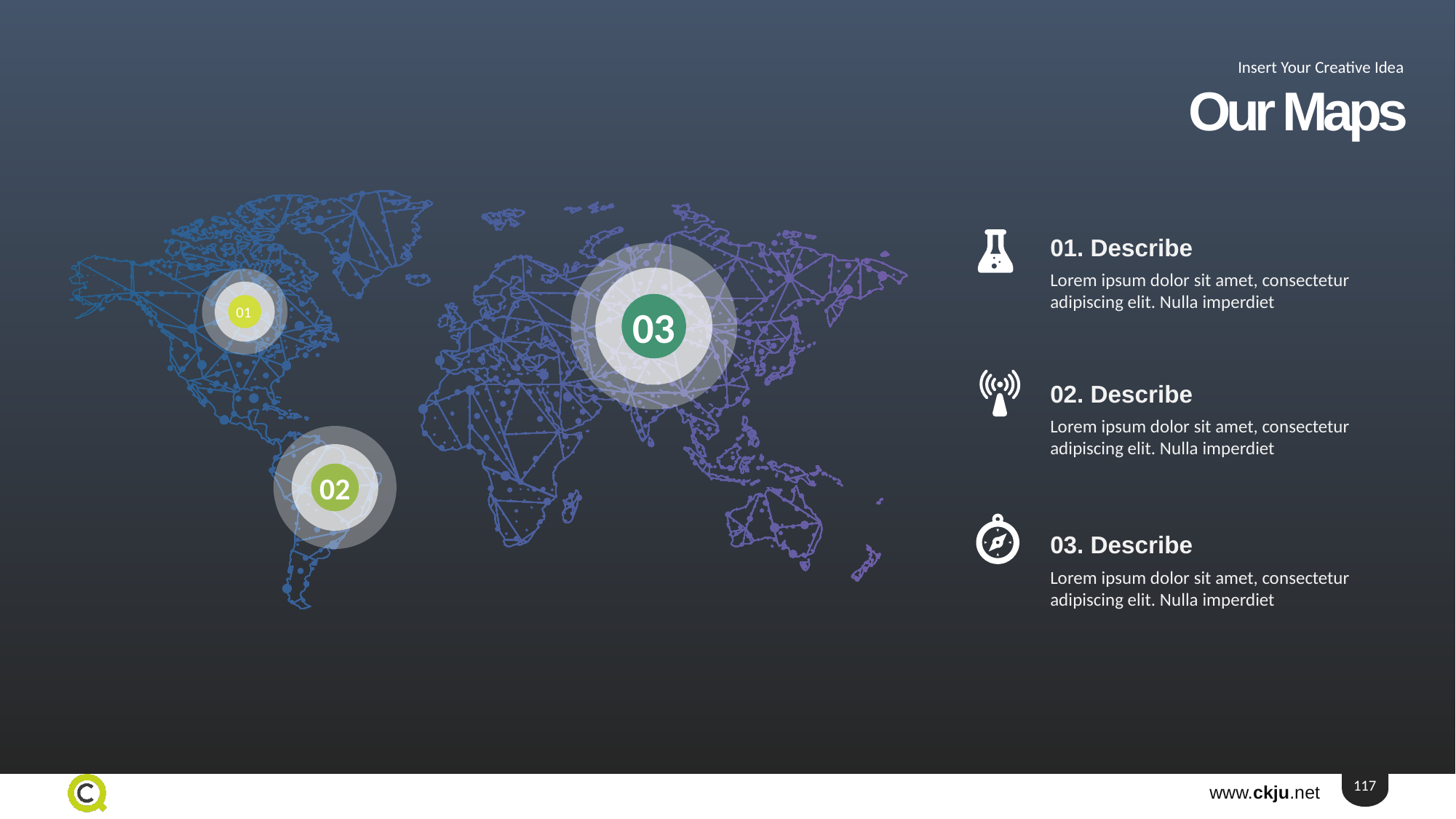

Insert Your Creative Idea
Our Maps

01. Describe

03
Lorem ipsum dolor sit amet, consectetur adipiscing elit. Nulla imperdiet

01

02. Describe
Lorem ipsum dolor sit amet, consectetur adipiscing elit. Nulla imperdiet

02

03. Describe
Lorem ipsum dolor sit amet, consectetur adipiscing elit. Nulla imperdiet
117